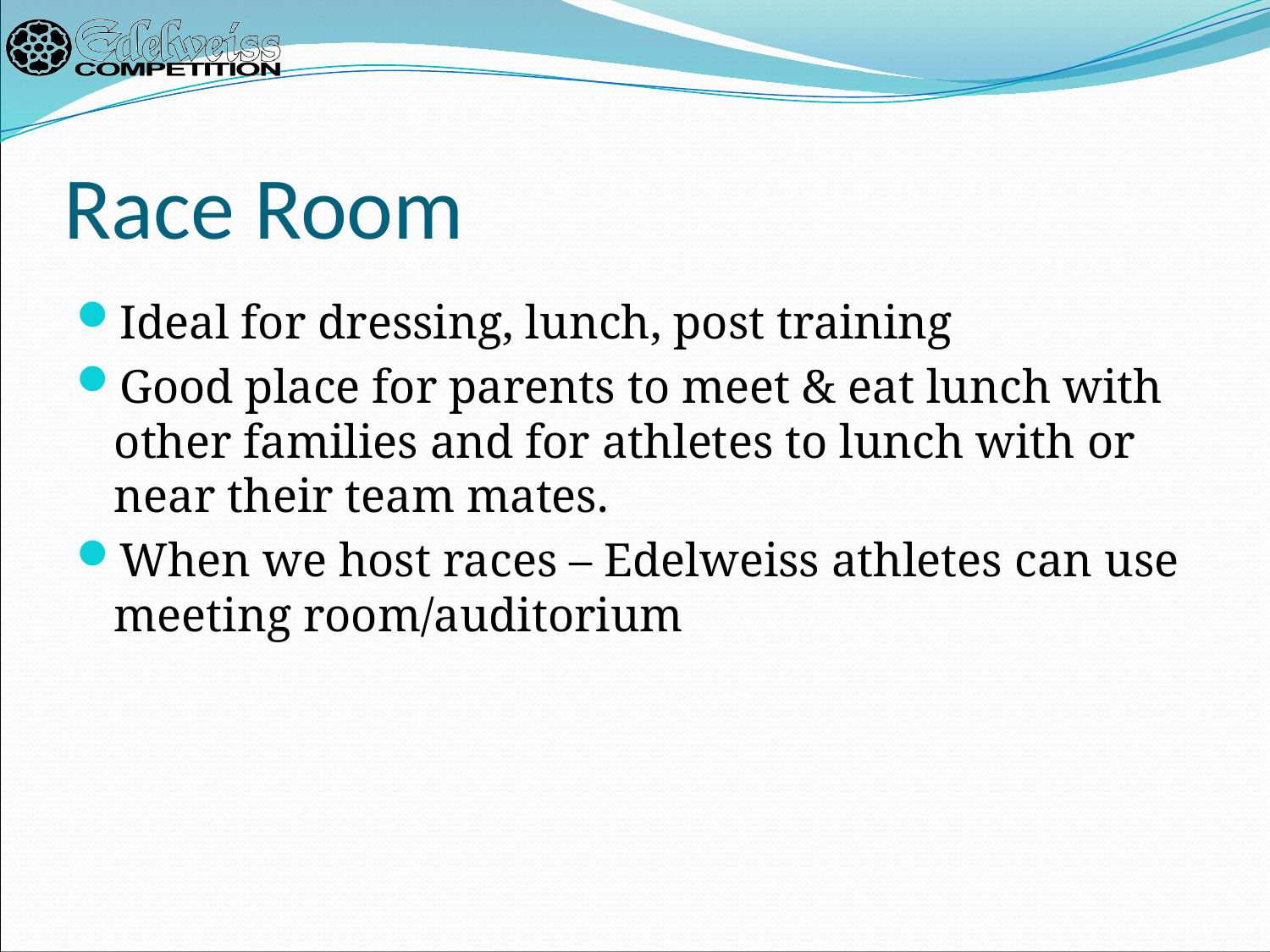

# Race Room
Ideal for dressing, lunch, post training
Good place for parents to meet & eat lunch with other families and for athletes to lunch with or near their team mates.
When we host races – Edelweiss athletes can use meeting room/auditorium